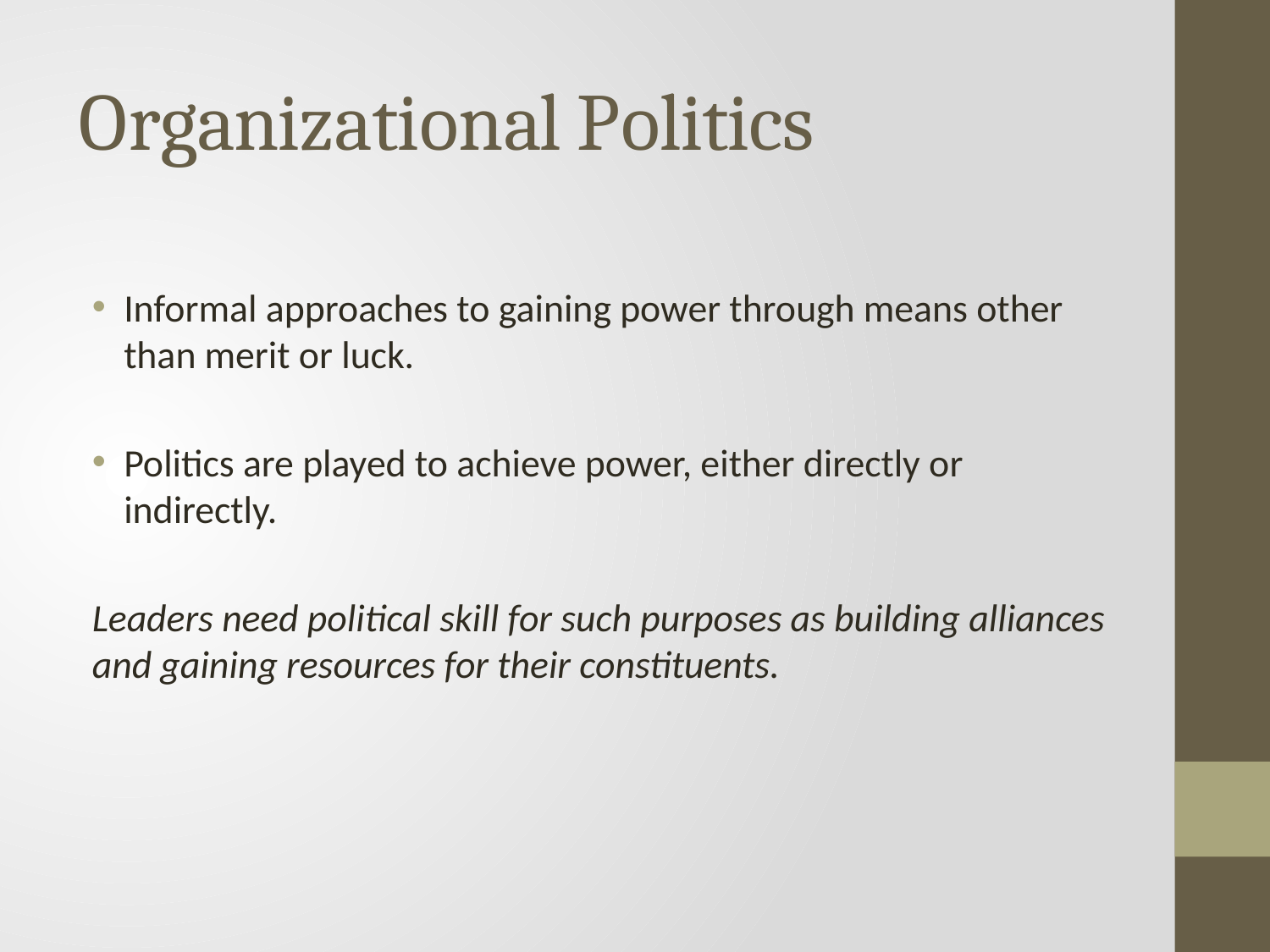

# Organizational Politics

Informal approaches to gaining power through means other than merit or luck.

Politics are played to achieve power, either directly or indirectly.

Leaders need political skill for such purposes as building alliances and gaining resources for their constituents.